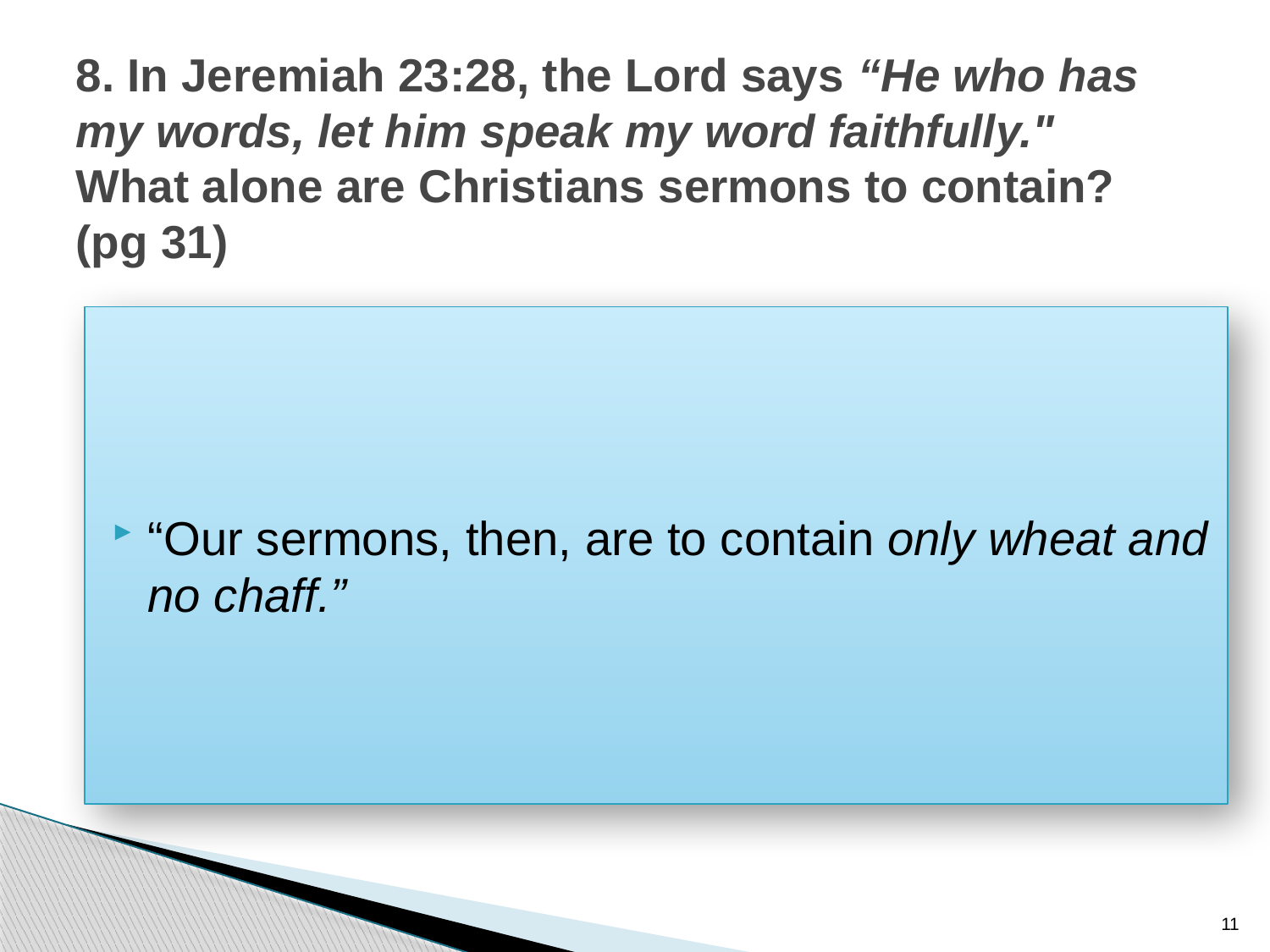

# 8. In Jeremiah 23:28, the Lord says “He who has my words, let him speak my word faithfully."  What alone are Christians sermons to contain? (pg 31)
“Our sermons, then, are to contain only wheat and no chaff.”
11